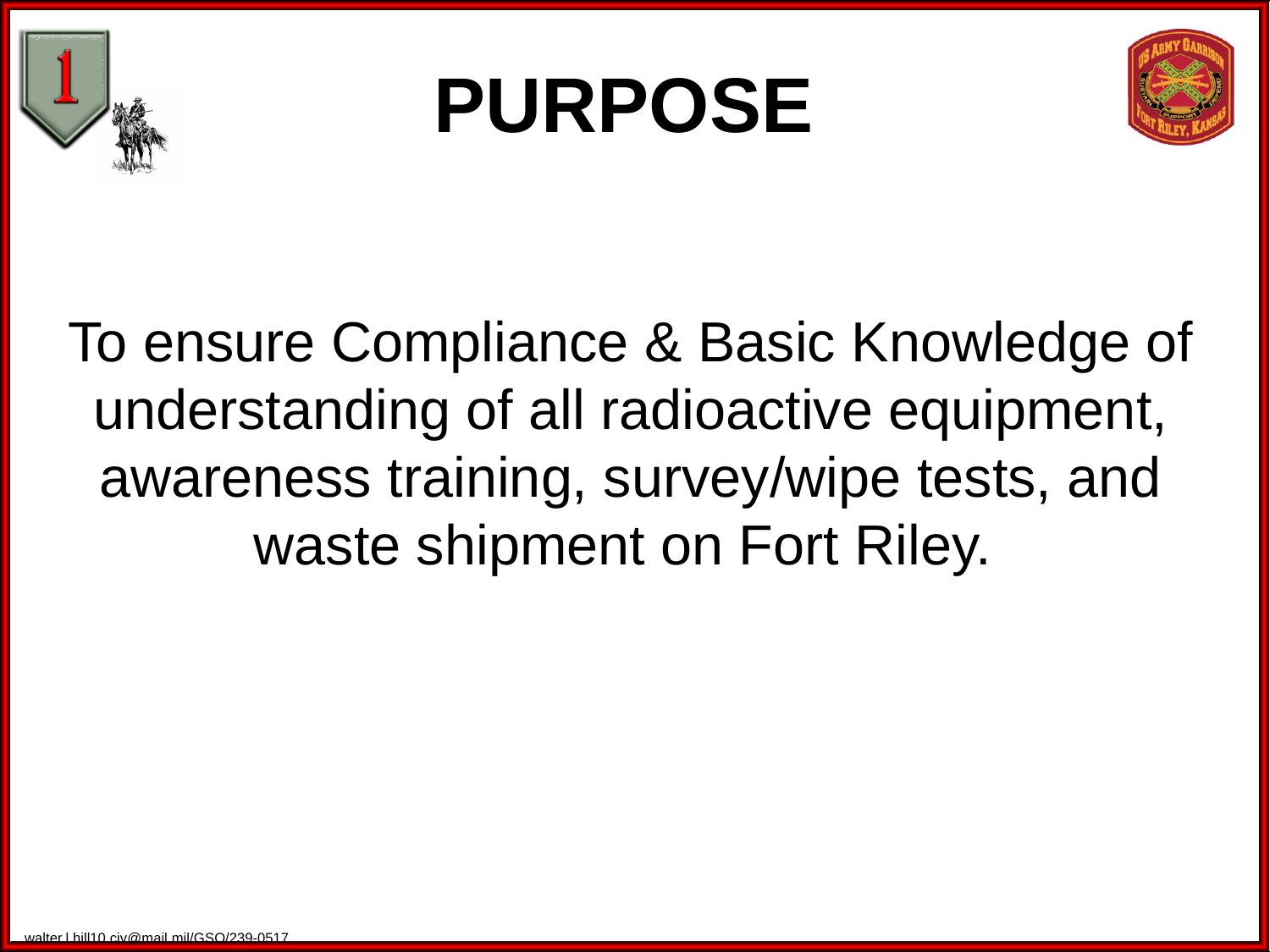

PURPOSE
# To ensure Compliance & Basic Knowledge of understanding of all radioactive equipment, awareness training, survey/wipe tests, and waste shipment on Fort Riley.
walter.l.hill10.civ@mail.mil/GSO/239-0517